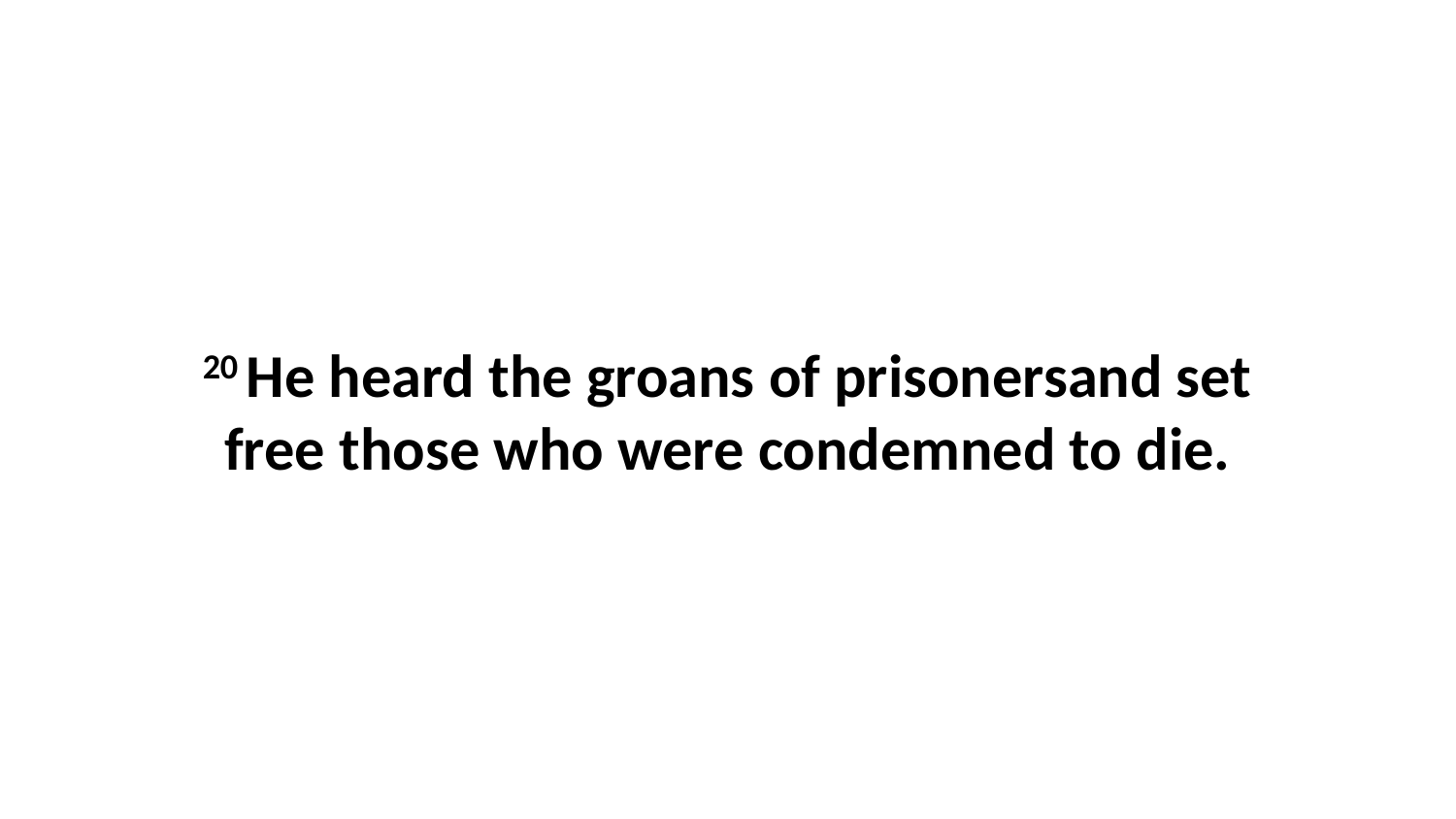

20 He heard the groans of prisonersand set free those who were condemned to die.